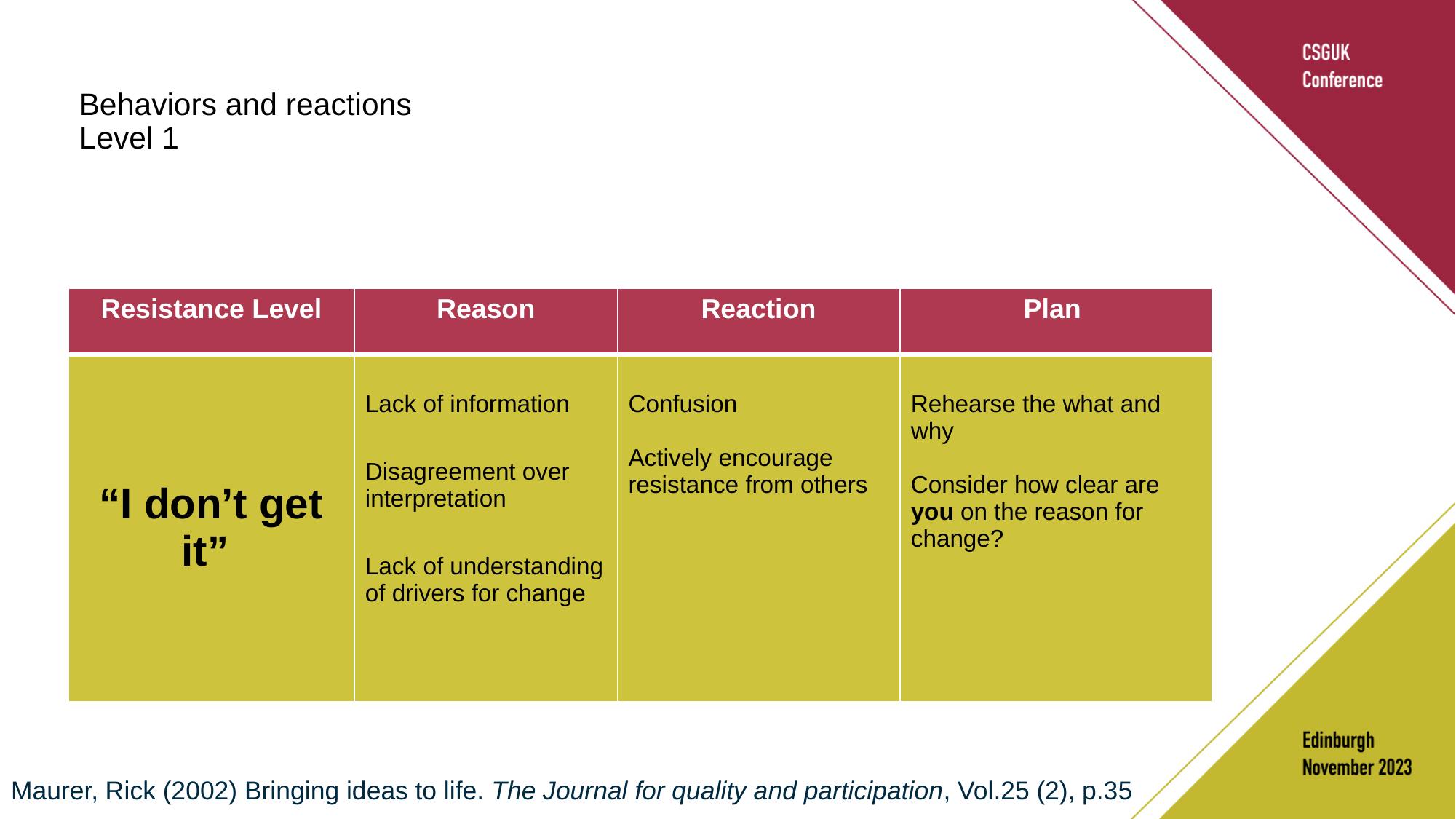

# Behaviors and reactions Level 1

| Resistance Level | Reason | Reaction | Plan |
| --- | --- | --- | --- |
| “I don’t get it” | Lack of information Disagreement over interpretation  Lack of understanding of drivers for change | Confusion   Actively encourage resistance from others | Rehearse the what and why    Consider how clear are you on the reason for change? |

Maurer, Rick (2002) Bringing ideas to life. The Journal for quality and participation, Vol.25 (2), p.35